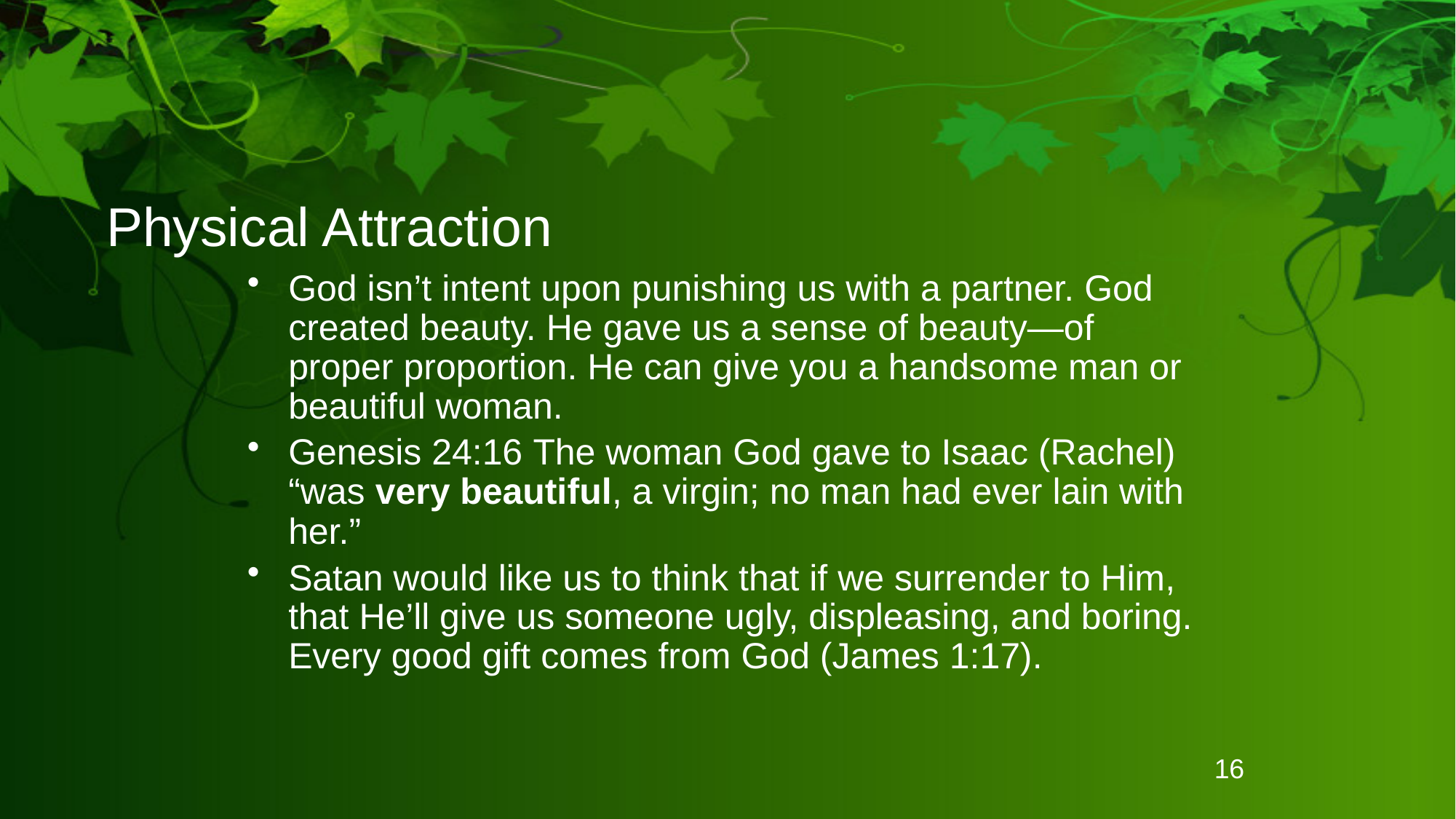

# Physical Attraction
God isn’t intent upon punishing us with a partner. God created beauty. He gave us a sense of beauty—of proper proportion. He can give you a handsome man or beautiful woman.
Genesis 24:16 The woman God gave to Isaac (Rachel) “was very beautiful, a virgin; no man had ever lain with her.”
Satan would like us to think that if we surrender to Him, that He’ll give us someone ugly, displeasing, and boring. Every good gift comes from God (James 1:17).
16